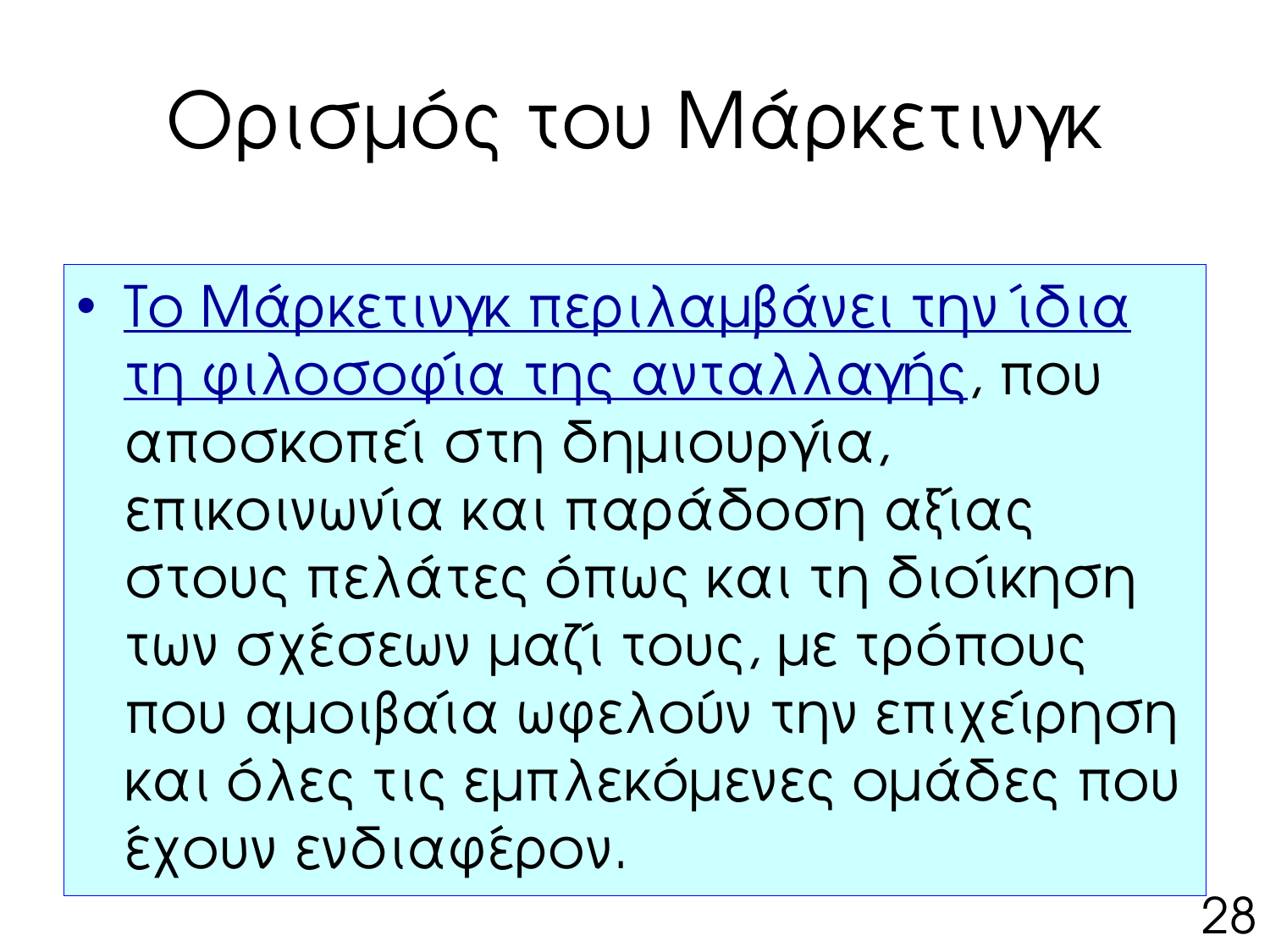

# Ορισμός του Μάρκετινγκ
Το Μάρκετινγκ περιλαμβάνει την ίδια τη φιλοσοφία της ανταλλαγής, που αποσκοπεί στη δημιουργία, επικοινωνία και παράδοση αξίας στους πελάτες όπως και τη διοίκηση των σχέσεων μαζί τους, με τρόπους που αμοιβαία ωφελούν την επιχείρηση και όλες τις εμπλεκόμενες ομάδες που έχουν ενδιαφέρον.
28